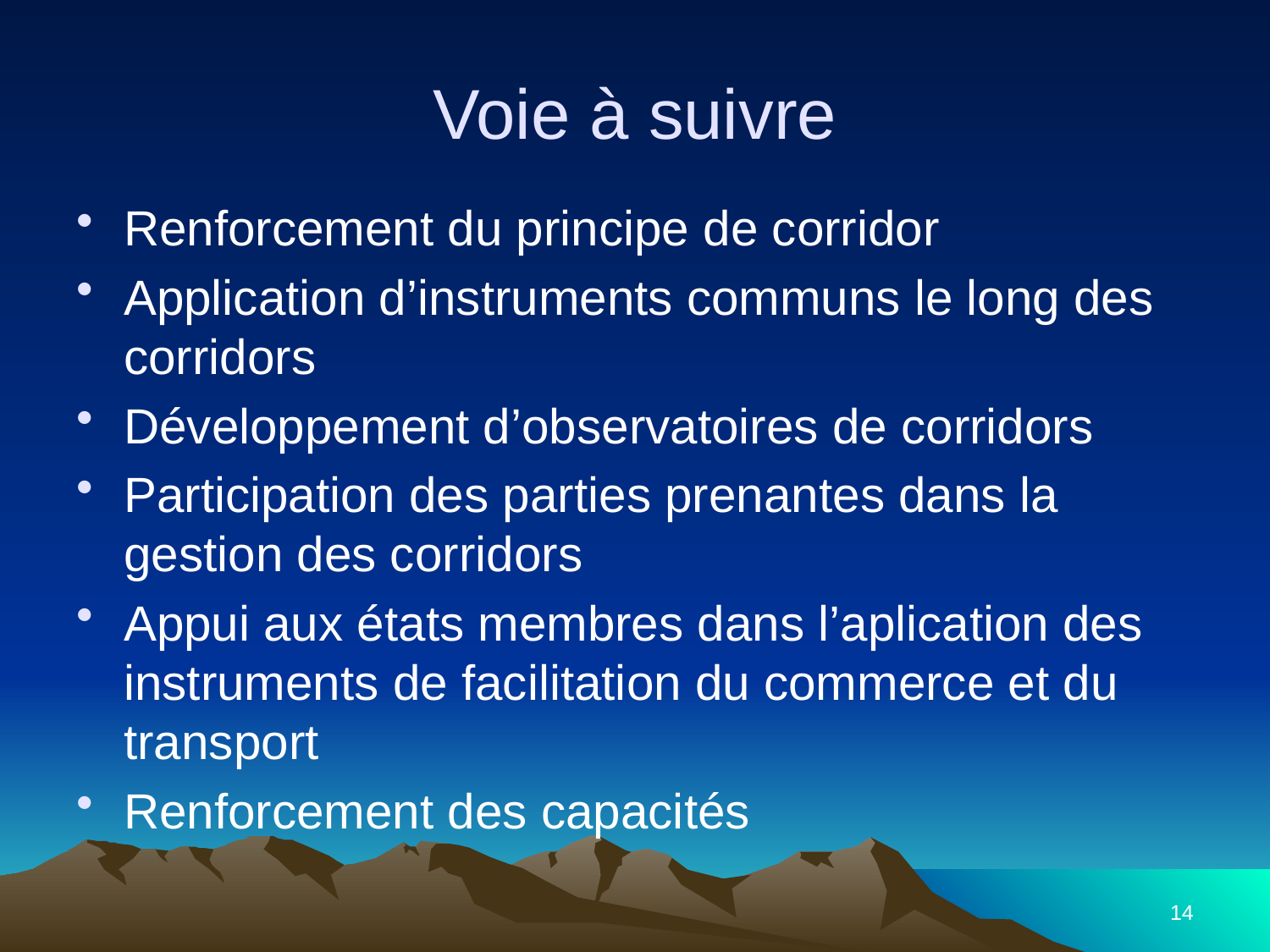

# Voie à suivre
Renforcement du principe de corridor
Application d’instruments communs le long des corridors
Développement d’observatoires de corridors
Participation des parties prenantes dans la gestion des corridors
Appui aux états membres dans l’aplication des instruments de facilitation du commerce et du transport
Renforcement des capacités
14